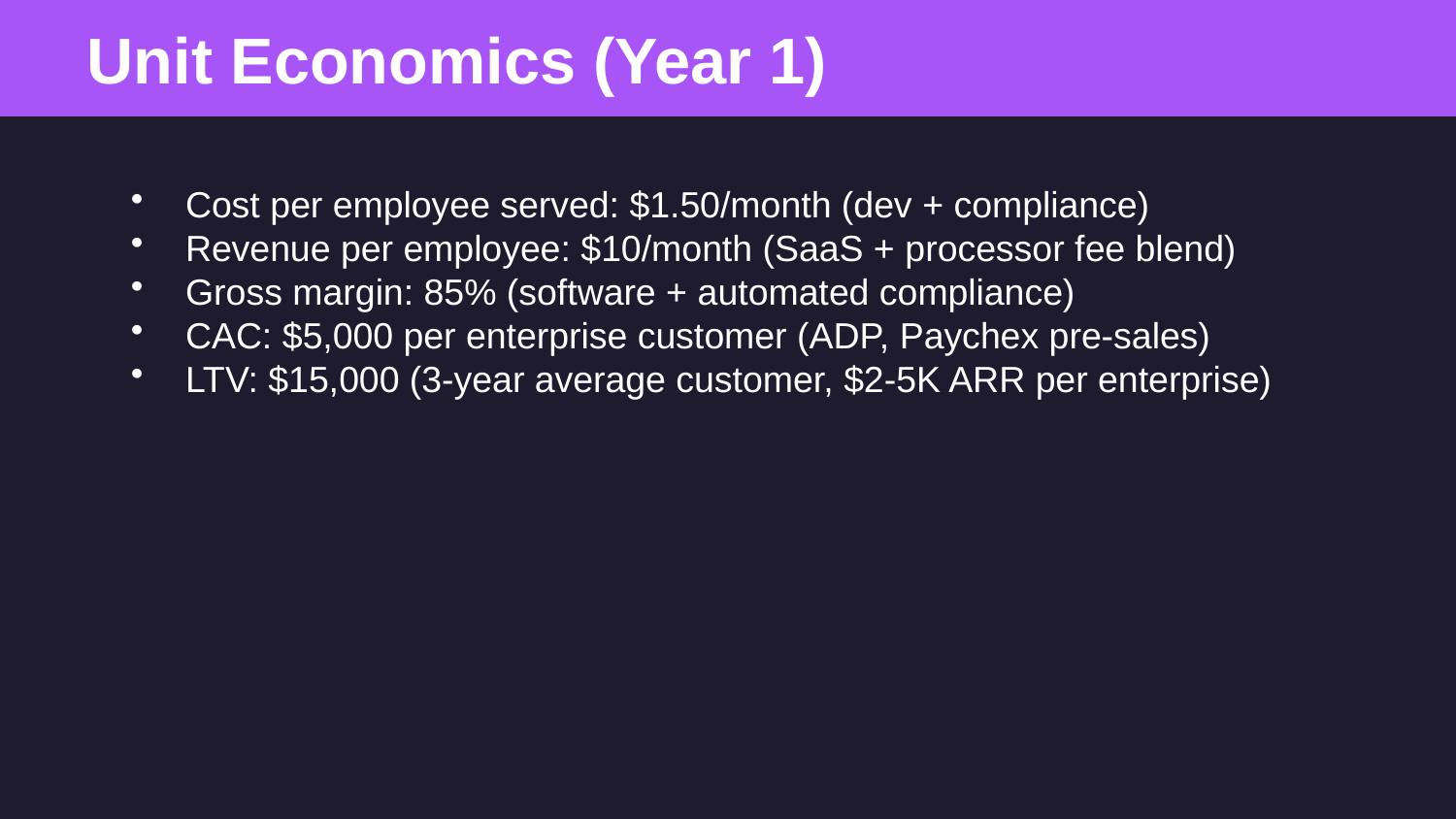

Unit Economics (Year 1)
Cost per employee served: $1.50/month (dev + compliance)
Revenue per employee: $10/month (SaaS + processor fee blend)
Gross margin: 85% (software + automated compliance)
CAC: $5,000 per enterprise customer (ADP, Paychex pre-sales)
LTV: $15,000 (3-year average customer, $2-5K ARR per enterprise)